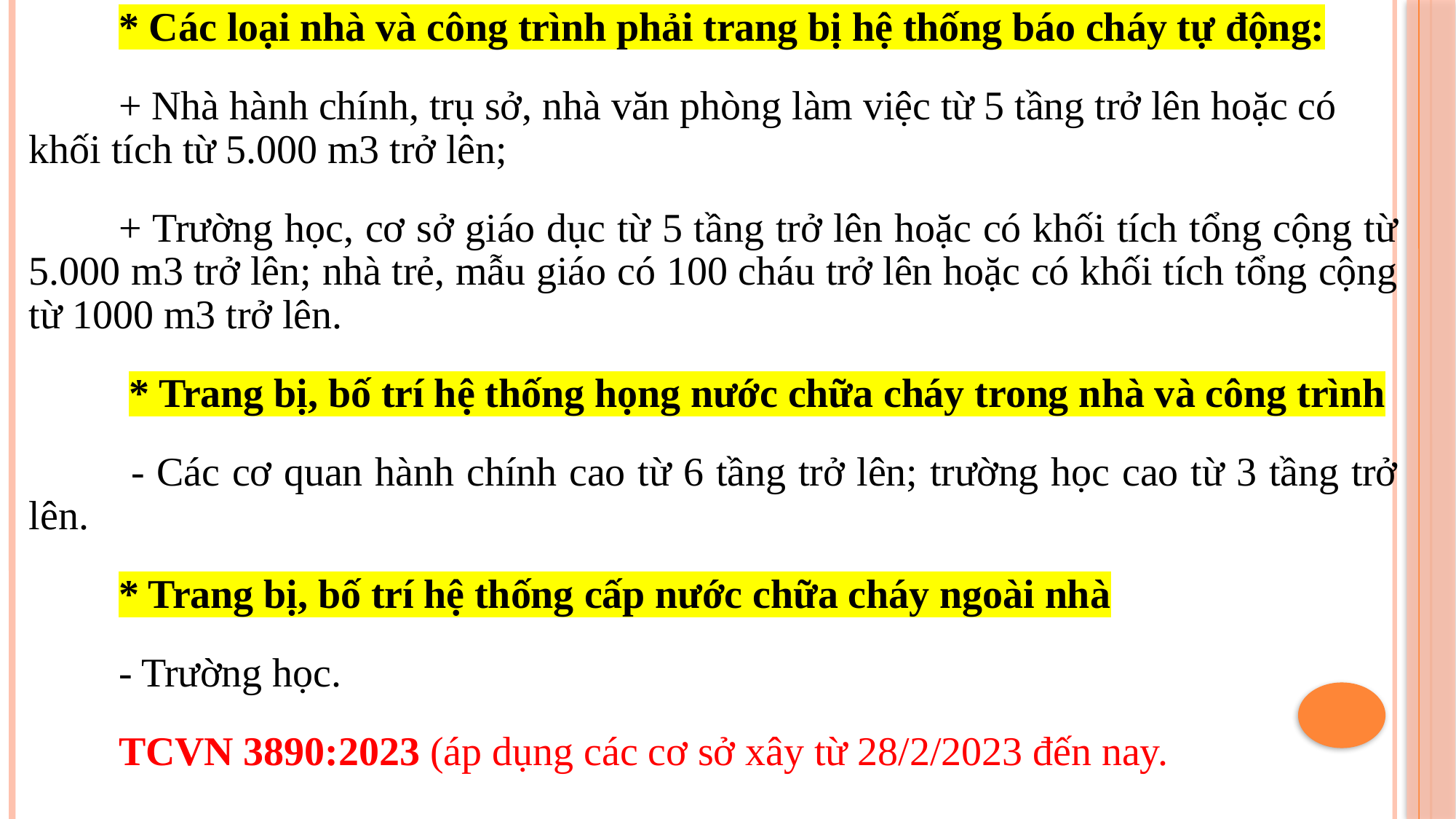

* Các loại nhà và công trình phải trang bị hệ thống báo cháy tự động:
+ Nhà hành chính, trụ sở, nhà văn phòng làm việc từ 5 tầng trở lên hoặc có khối tích từ 5.000 m3 trở lên;
+ Trường học, cơ sở giáo dục từ 5 tầng trở lên hoặc có khối tích tổng cộng từ 5.000 m3 trở lên; nhà trẻ, mẫu giáo có 100 cháu trở lên hoặc có khối tích tổng cộng từ 1000 m3 trở lên.
 * Trang bị, bố trí hệ thống họng nước chữa cháy trong nhà và công trình
 - Các cơ quan hành chính cao từ 6 tầng trở lên; trường học cao từ 3 tầng trở lên.
* Trang bị, bố trí hệ thống cấp nước chữa cháy ngoài nhà
- Trường học.
TCVN 3890:2023 (áp dụng các cơ sở xây từ 28/2/2023 đến nay.